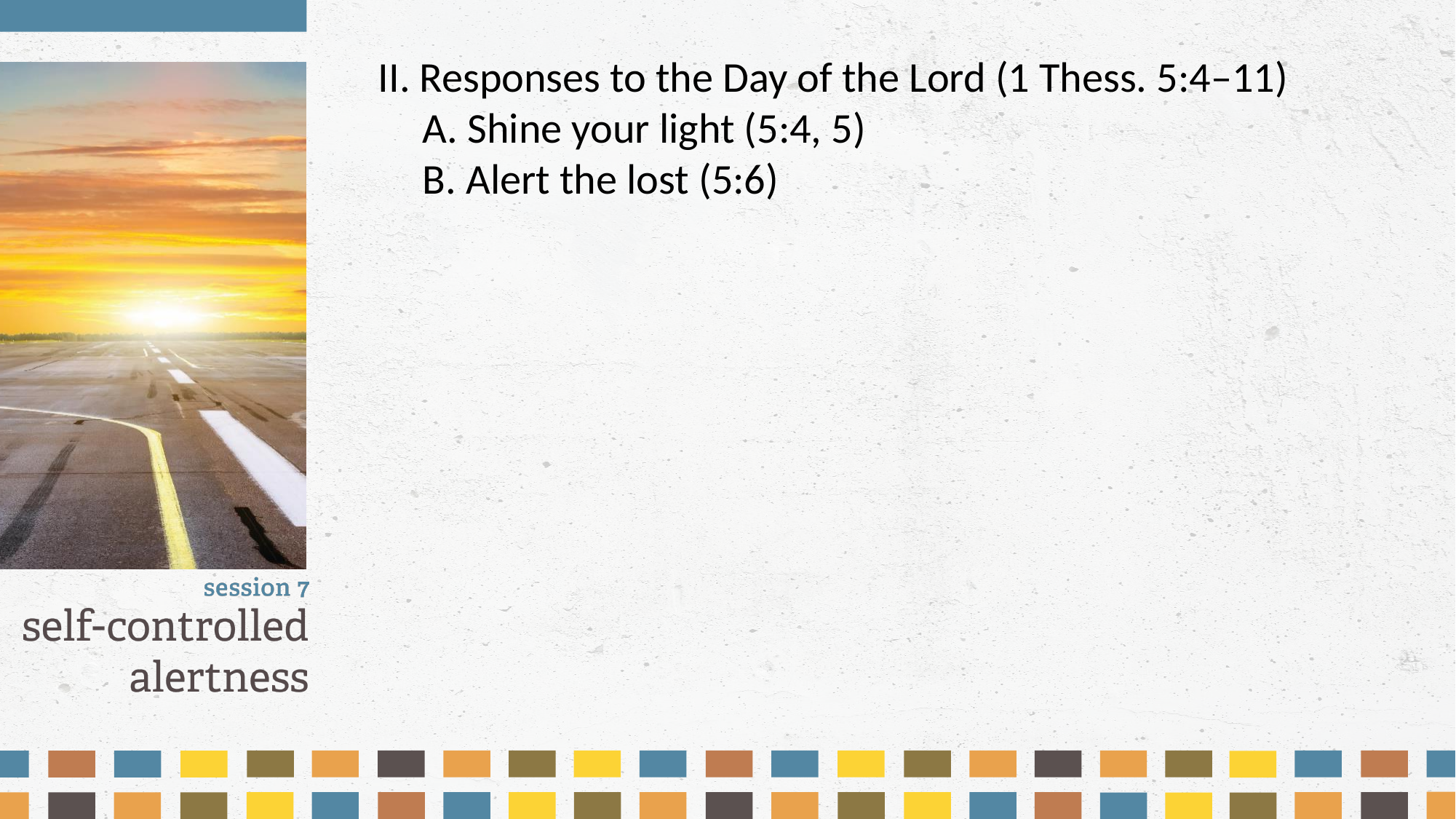

II. Responses to the Day of the Lord (1 Thess. 5:4–11)
	A. Shine your light (5:4, 5)
	B. Alert the lost (5:6)